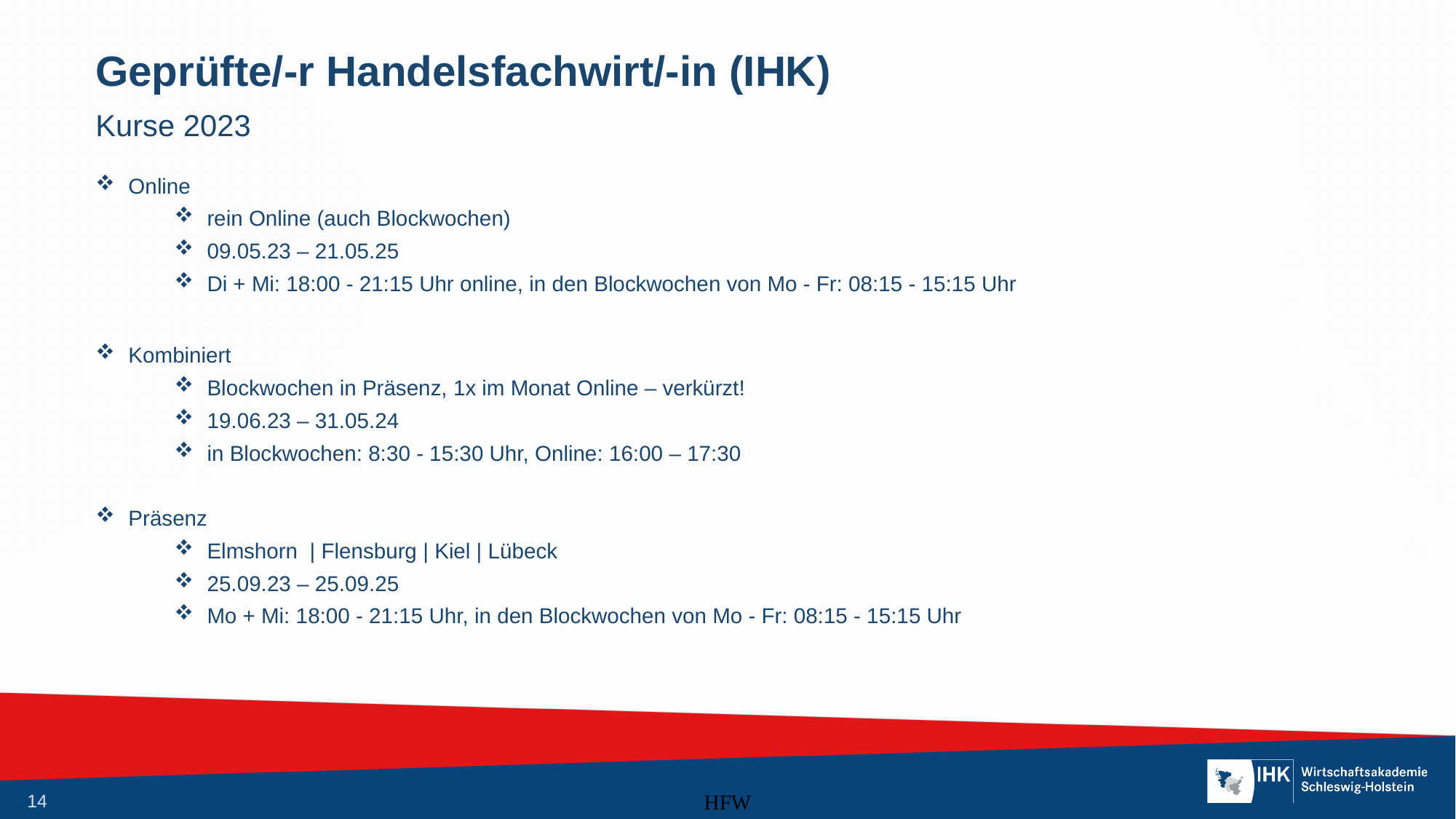

# Geprüfte/-r Handelsfachwirt/-in (IHK)
Kurse 2023
Online
rein Online (auch Blockwochen)
09.05.23 – 21.05.25
Di + Mi: 18:00 - 21:15 Uhr online, in den Blockwochen von Mo - Fr: 08:15 - 15:15 Uhr

Kombiniert
Blockwochen in Präsenz, 1x im Monat Online – verkürzt!
19.06.23 – 31.05.24
in Blockwochen: 8:30 - 15:30 Uhr, Online: 16:00 – 17:30
Präsenz
Elmshorn  | Flensburg | Kiel | Lübeck
25.09.23 – 25.09.25
Mo + Mi: 18:00 - 21:15 Uhr, in den Blockwochen von Mo - Fr: 08:15 - 15:15 Uhr

HFW